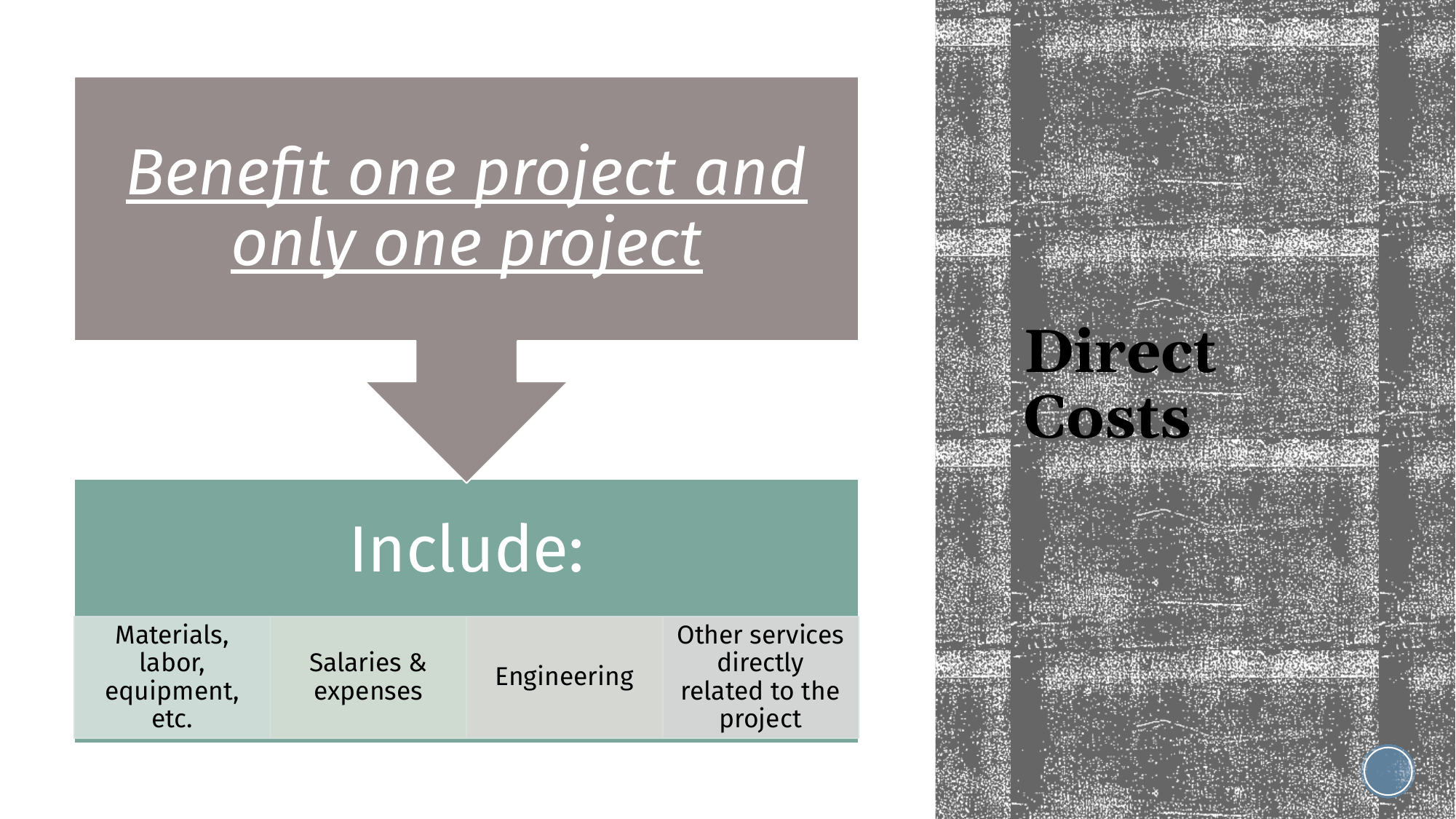

Include:
Materials, labor, equipment, etc.
Salaries & expenses
Engineering
Other services directly related to the project
Benefit one project and only one project
# Direct Costs